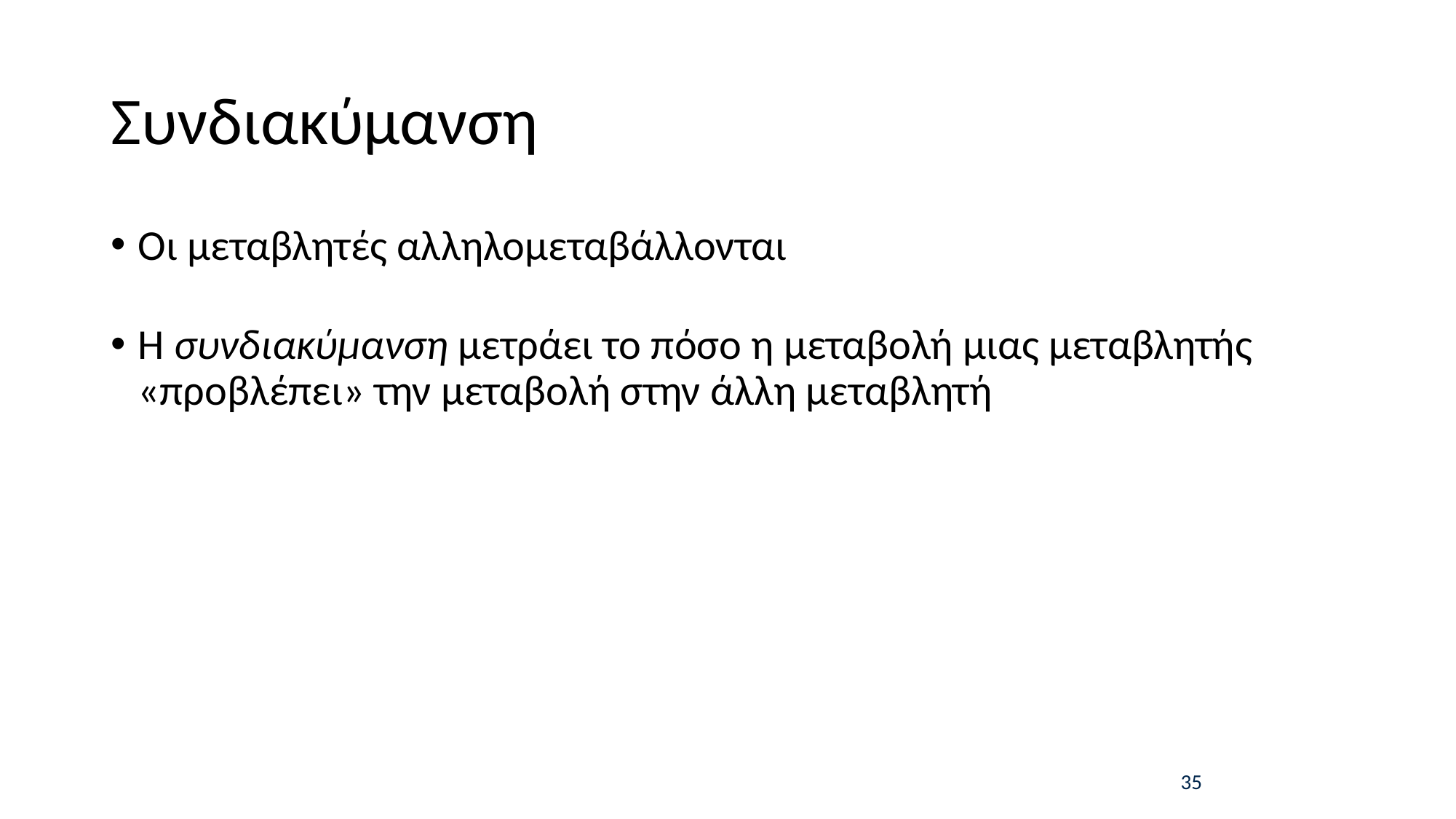

# Συνδιακύμανση
Οι μεταβλητές αλληλομεταβάλλονται

Η συνδιακύμανση μετράει το πόσο η μεταβολή μιας μεταβλητής «προβλέπει» την μεταβολή στην άλλη μεταβλητή

35